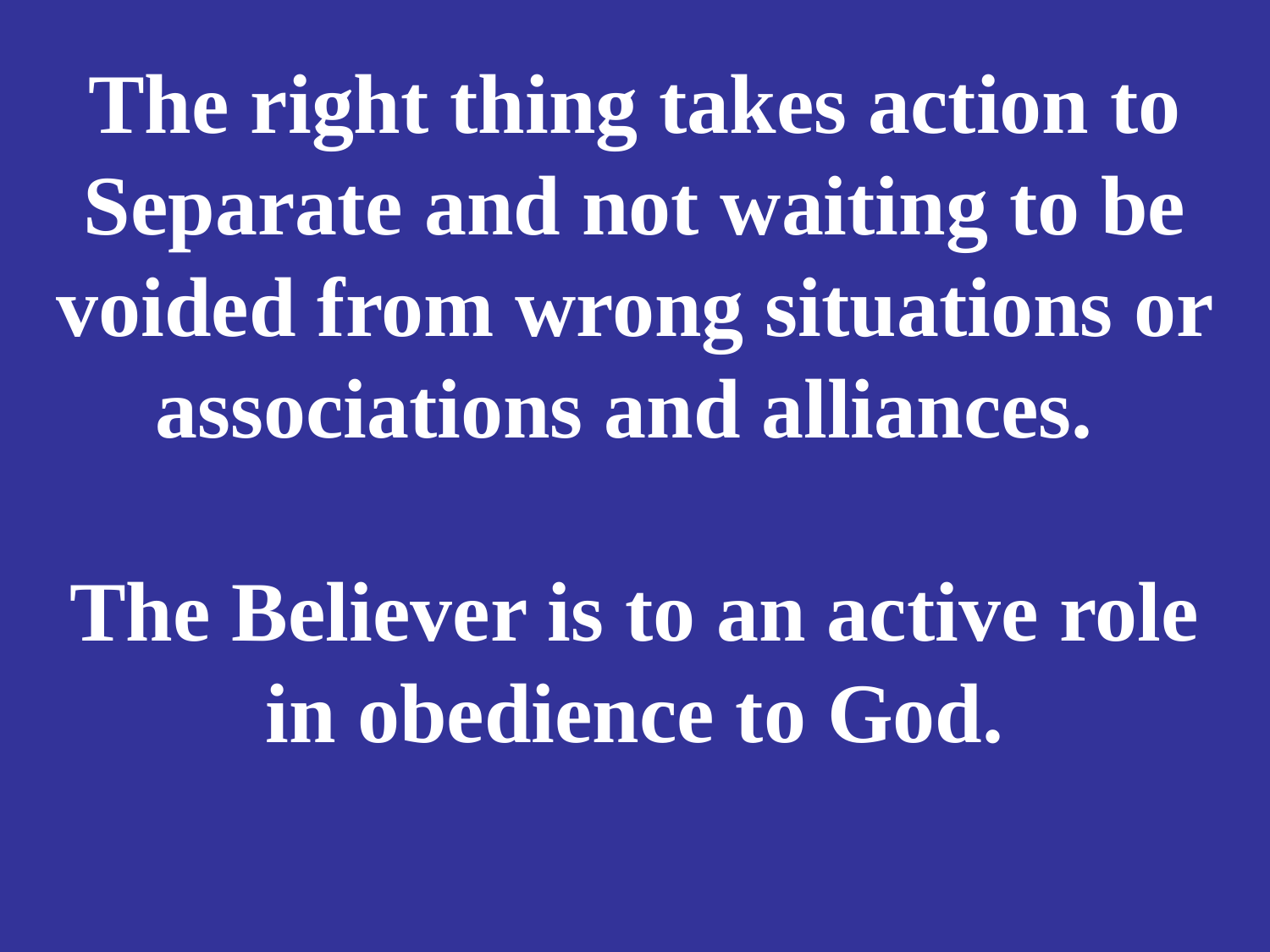

# The right thing takes action to Separate and not waiting to be voided from wrong situations or associations and alliances. The Believer is to an active role in obedience to God.